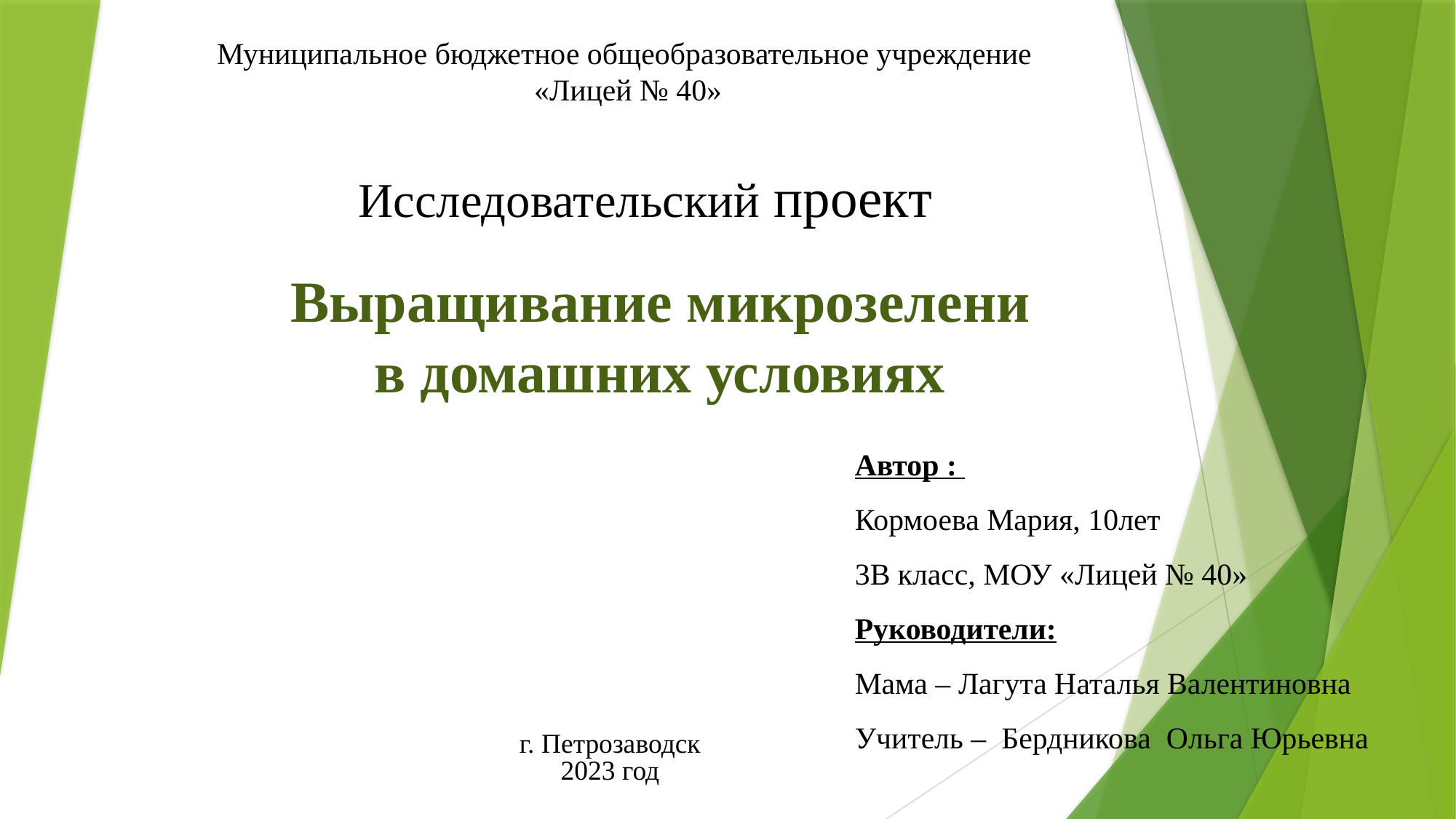

Муниципальное бюджетное общеобразовательное учреждение
 «Лицей № 40»
Исследовательский проект
# Выращивание микрозелени в домашних условиях
Автор :
Кормоева Мария, 10лет
3В класс, МОУ «Лицей № 40»
Руководители:
Мама – Лагута Наталья Валентиновна
Учитель –  Бердникова  Ольга Юрьевна
г. Петрозаводск
2023 год